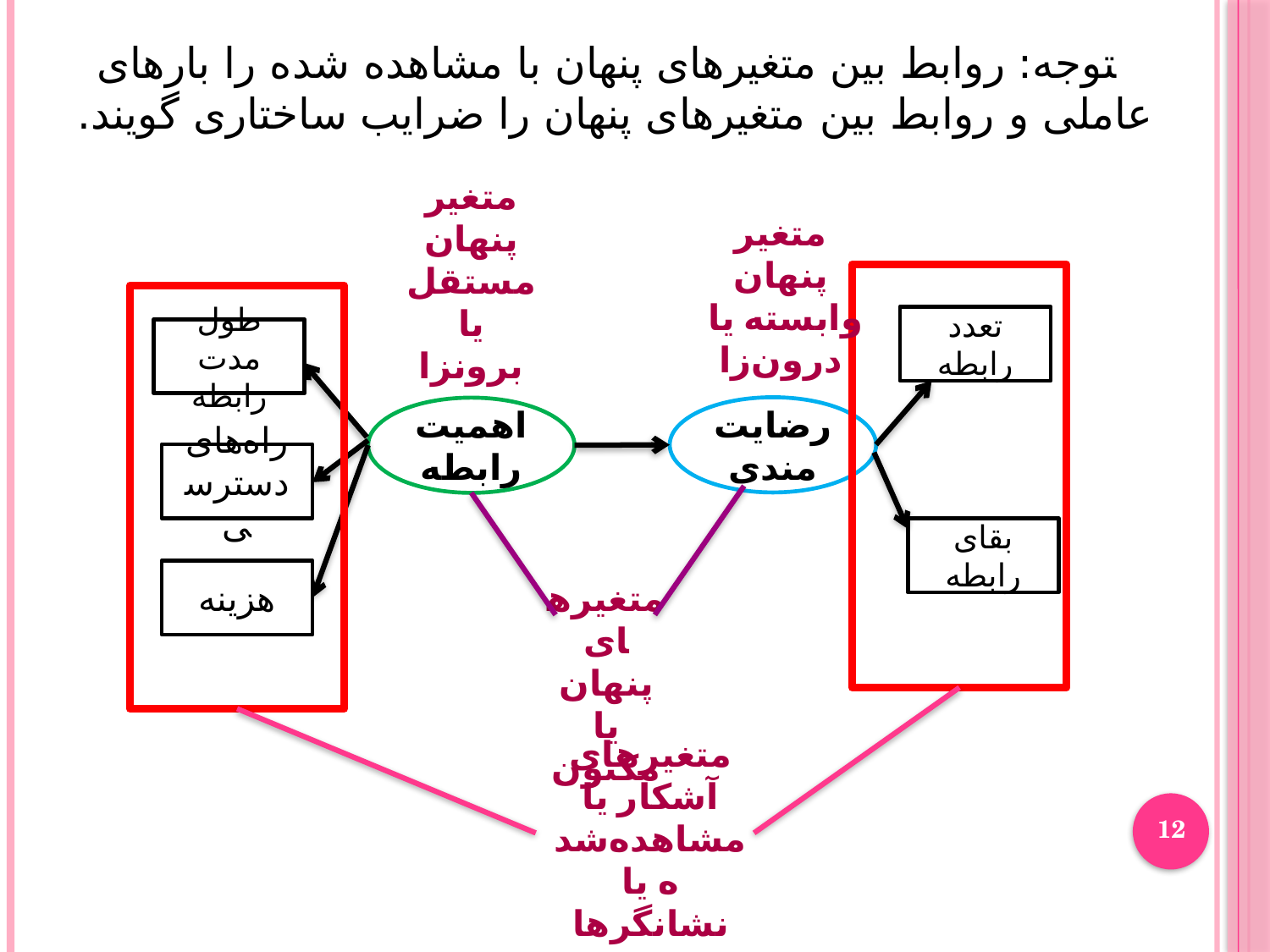

یتوجه: روابط بین متغیرهای پنهان با مشاهده شده را بارهای عاملی و روابط بین متغیرهای پنهان را ضرایب ساختاری گویند.
ن مدل و مدل رگرسیونی وجوارد؟

متغیر پنهان مستقل یا برونزا
متغیر پنهان وابسته یا  درون‌زا

تعدد رابطه
طول مدت رابطه
رضایت‌مندی
اهمیت رابطه
راه‌های دسترسی
بقای رابطه
هزینه
متغیرهای پنهان یا مکنون
متغیرهای آشکار یا مشاهده‌شده یا نشانگرها
12